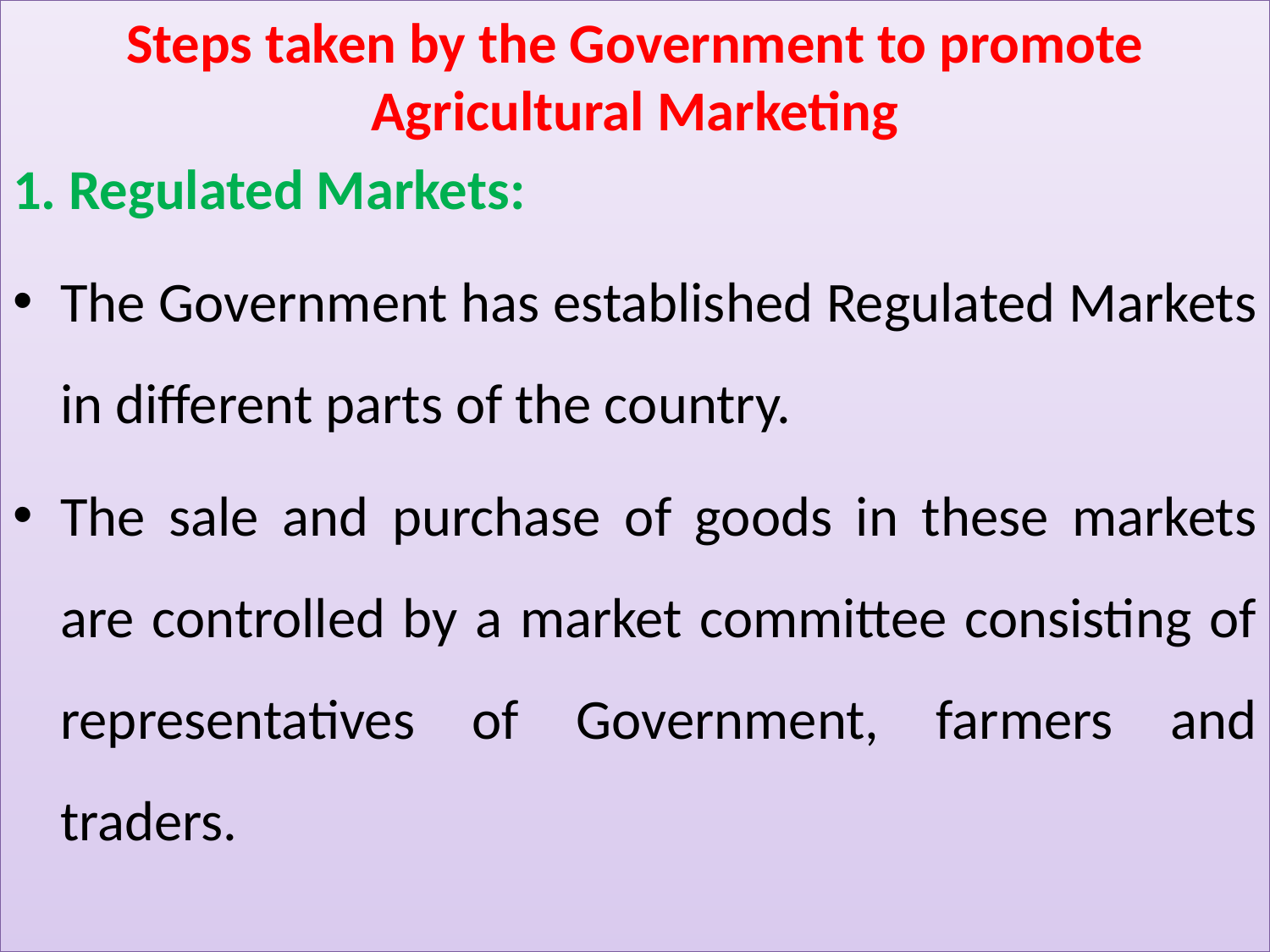

Steps taken by the Government to promote Agricultural Marketing
1. Regulated Markets:
The Government has established Regulated Markets in different parts of the country.
The sale and purchase of goods in these markets are controlled by a market committee consisting of representatives of Government, farmers and traders.